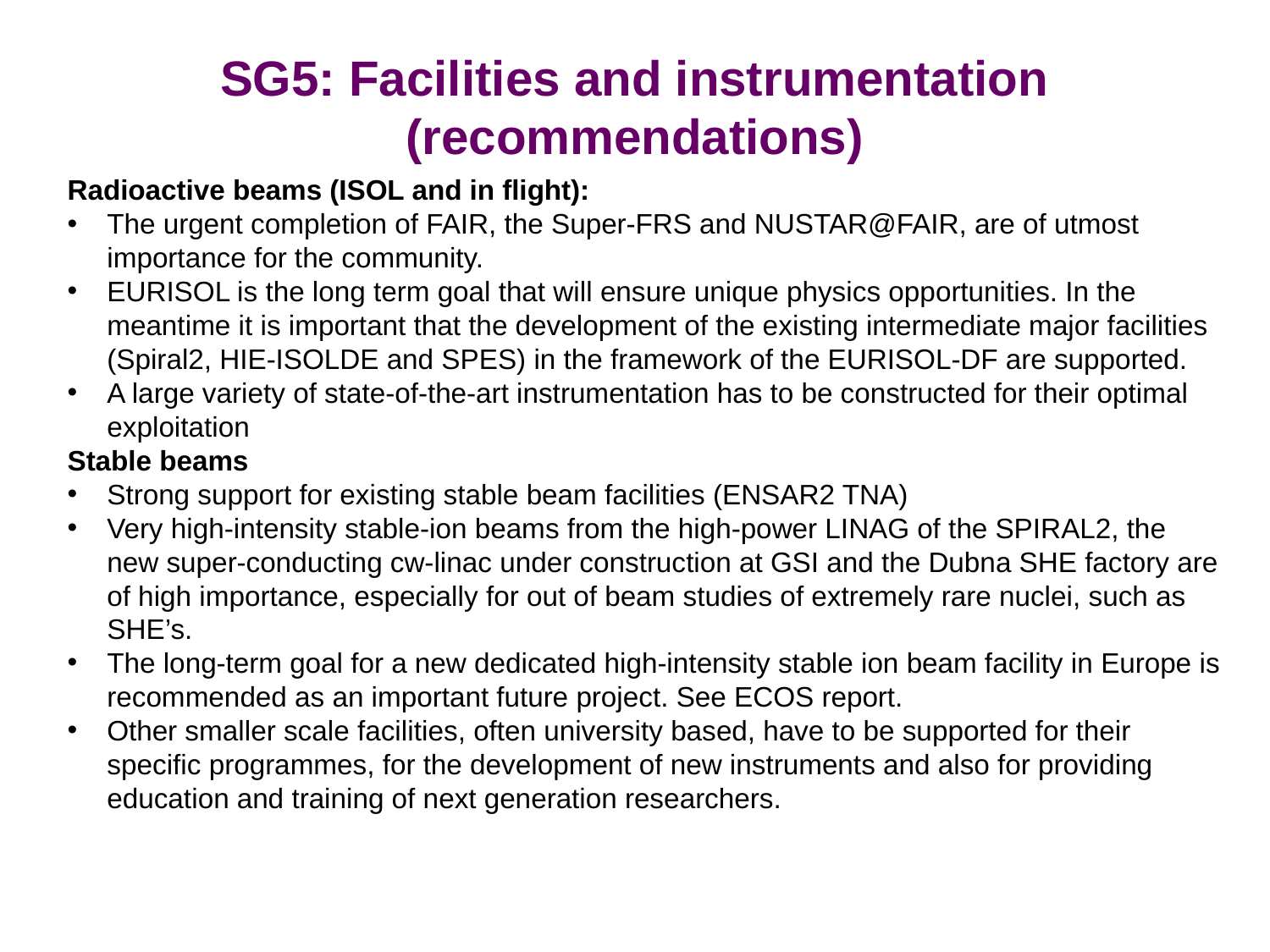

# SG5: Facilities and instrumentation (recommendations)
Radioactive beams (ISOL and in flight):
The urgent completion of FAIR, the Super-FRS and NUSTAR@FAIR, are of utmost importance for the community.
EURISOL is the long term goal that will ensure unique physics opportunities. In the meantime it is important that the development of the existing intermediate major facilities (Spiral2, HIE-ISOLDE and SPES) in the framework of the EURISOL-DF are supported.
A large variety of state-of-the-art instrumentation has to be constructed for their optimal exploitation
Stable beams
Strong support for existing stable beam facilities (ENSAR2 TNA)
Very high-intensity stable-ion beams from the high-power LINAG of the SPIRAL2, the new super-conducting cw-linac under construction at GSI and the Dubna SHE factory are of high importance, especially for out of beam studies of extremely rare nuclei, such as SHE’s.
The long-term goal for a new dedicated high-intensity stable ion beam facility in Europe is recommended as an important future project. See ECOS report.
Other smaller scale facilities, often university based, have to be supported for their specific programmes, for the development of new instruments and also for providing education and training of next generation researchers.